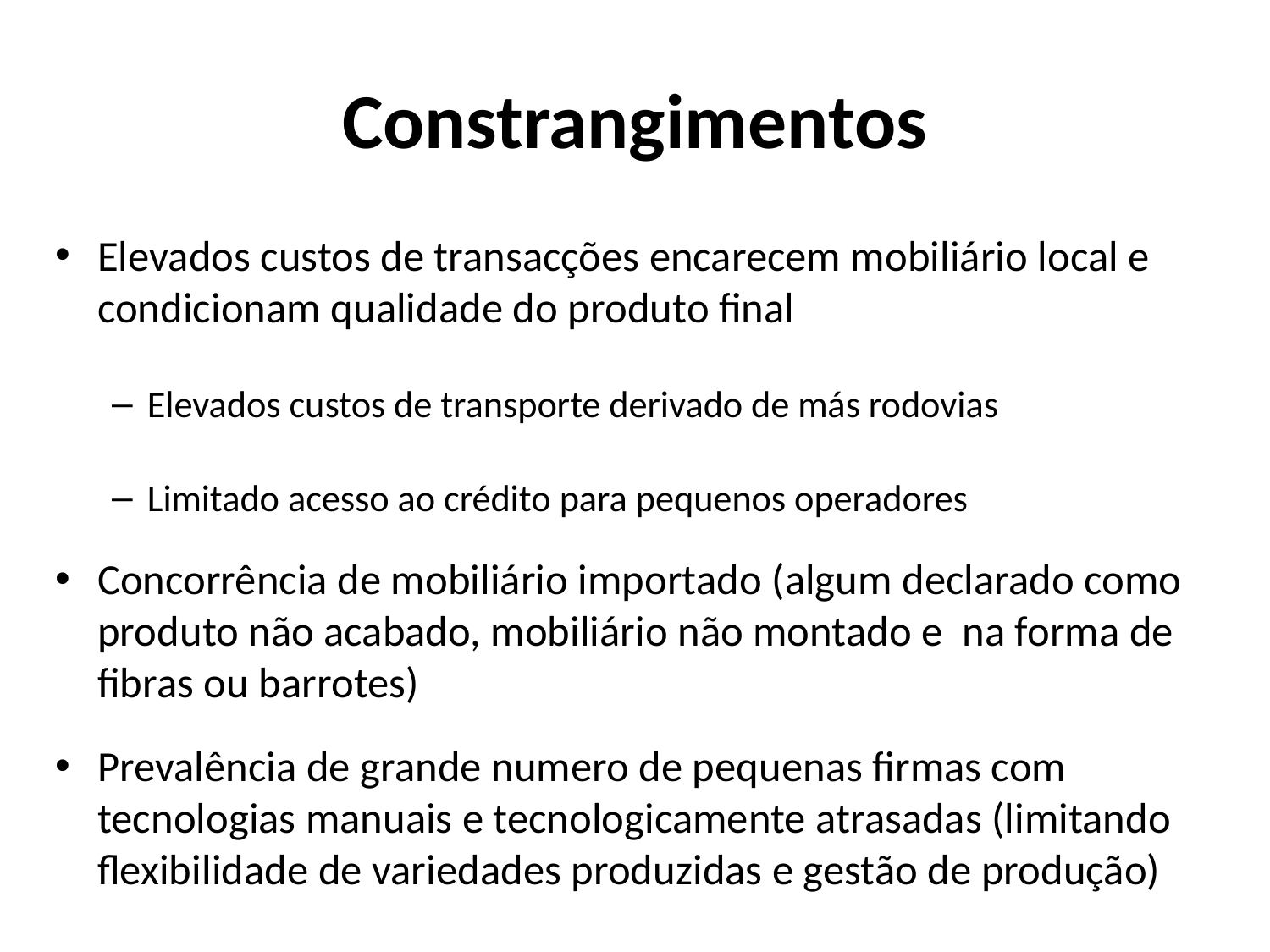

# Constrangimentos
Elevados custos de transacções encarecem mobiliário local e condicionam qualidade do produto final

Elevados custos de transporte derivado de más rodovias

Limitado acesso ao crédito para pequenos operadores

Concorrência de mobiliário importado (algum declarado como produto não acabado, mobiliário não montado e  na forma de fibras ou barrotes)

Prevalência de grande numero de pequenas firmas com tecnologias manuais e tecnologicamente atrasadas (limitando flexibilidade de variedades produzidas e gestão de produção)